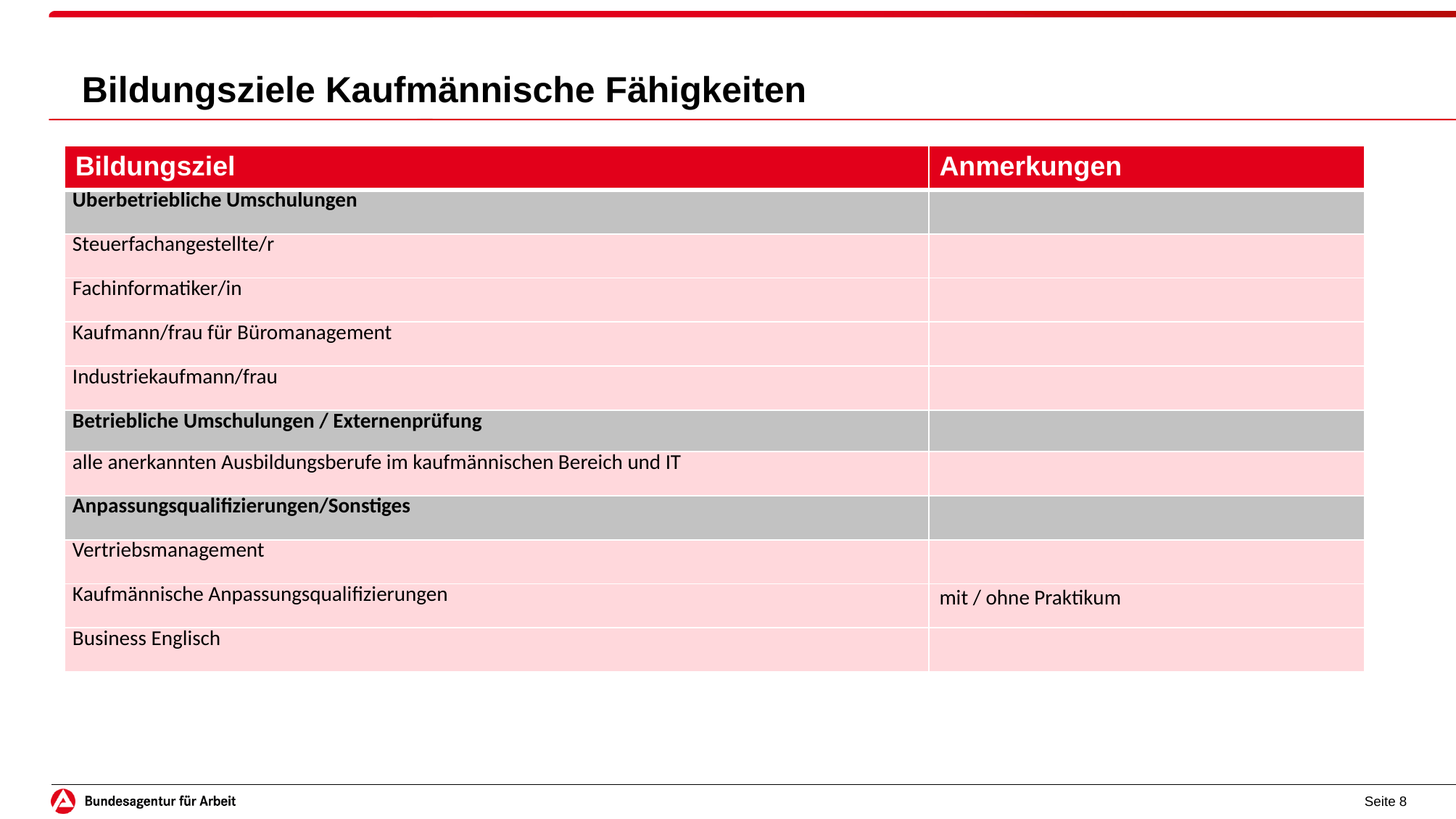

# Bildungsziele Kaufmännische Fähigkeiten
| Bildungsziel | Anmerkungen |
| --- | --- |
| Überbetriebliche Umschulungen |  |
| Steuerfachangestellte/r |  |
| Fachinformatiker/in |  |
| Kaufmann/frau für Büromanagement |  |
| Industriekaufmann/frau |  |
| Betriebliche Umschulungen / Externenprüfung |  |
| alle anerkannten Ausbildungsberufe im kaufmännischen Bereich und IT |  |
| Anpassungsqualifizierungen/Sonstiges |  |
| Vertriebsmanagement |  |
| Kaufmännische Anpassungsqualifizierungen | mit / ohne Praktikum |
| Business Englisch |  |
Seite 8